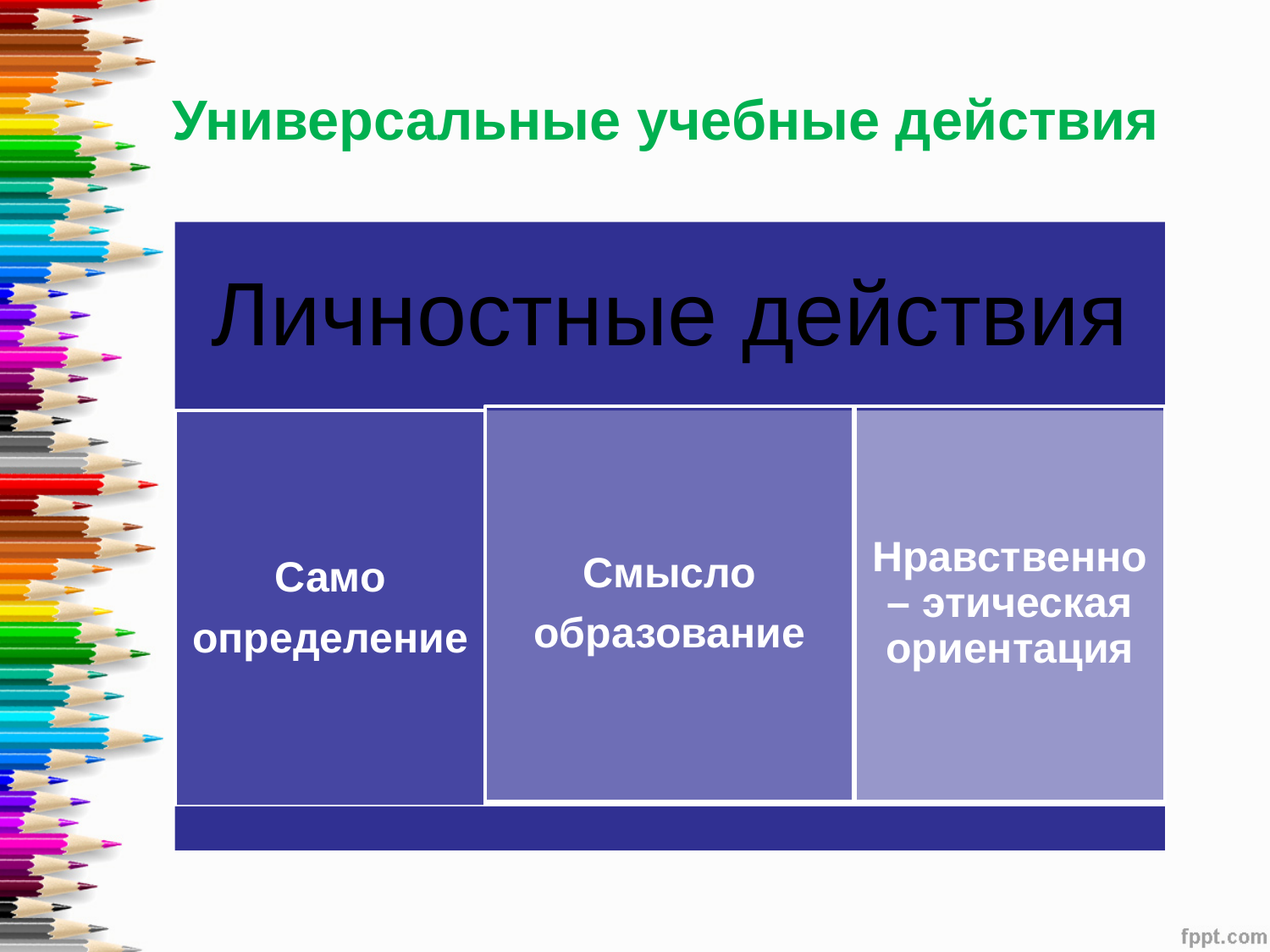

# Универсальные учебные действия
Личностные действия
Само
определение
Смысло
образование
Нравственно – этическая ориентация